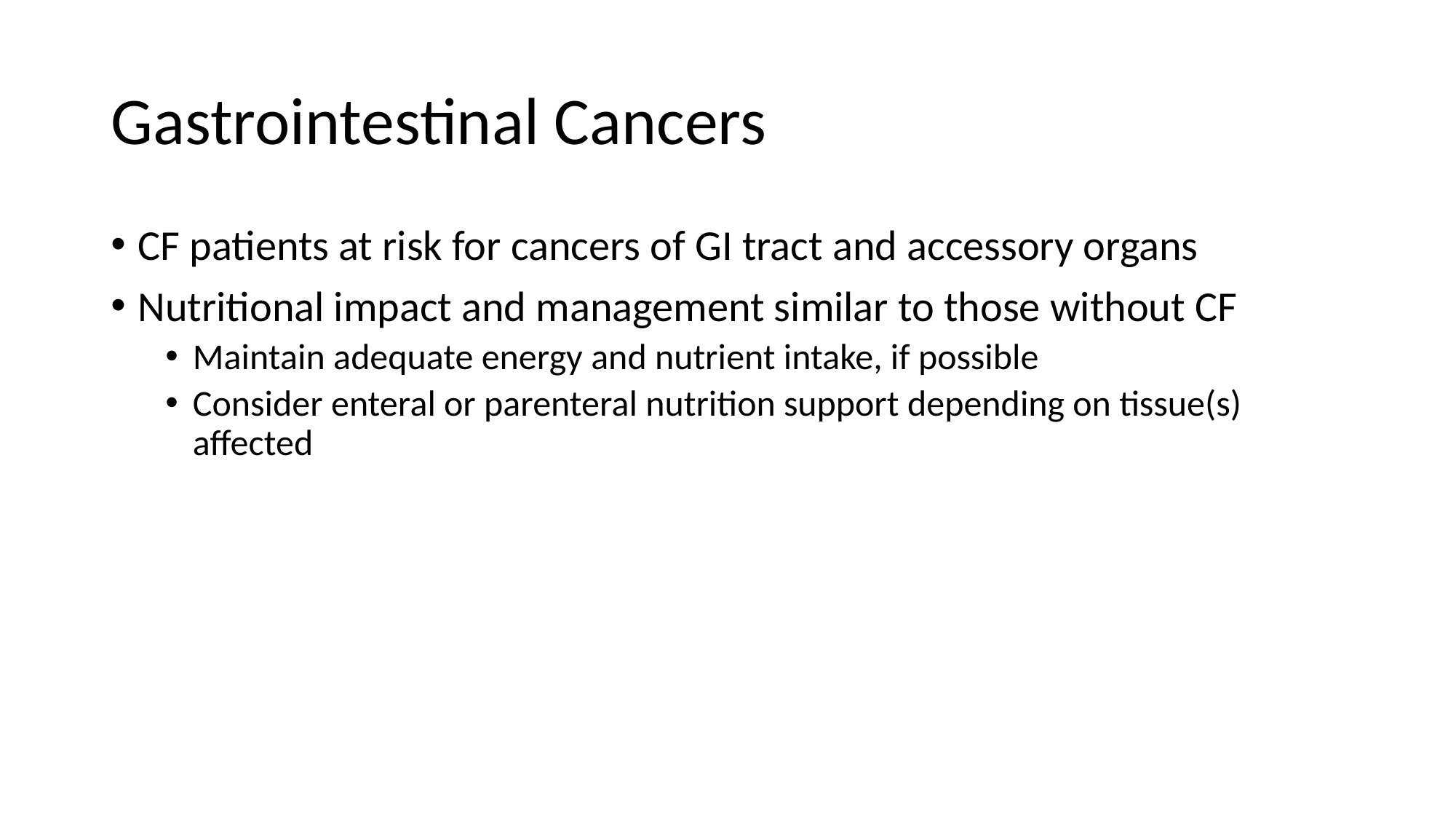

# Gastrointestinal Cancers
CF patients at risk for cancers of GI tract and accessory organs
Nutritional impact and management similar to those without CF
Maintain adequate energy and nutrient intake, if possible
Consider enteral or parenteral nutrition support depending on tissue(s) affected